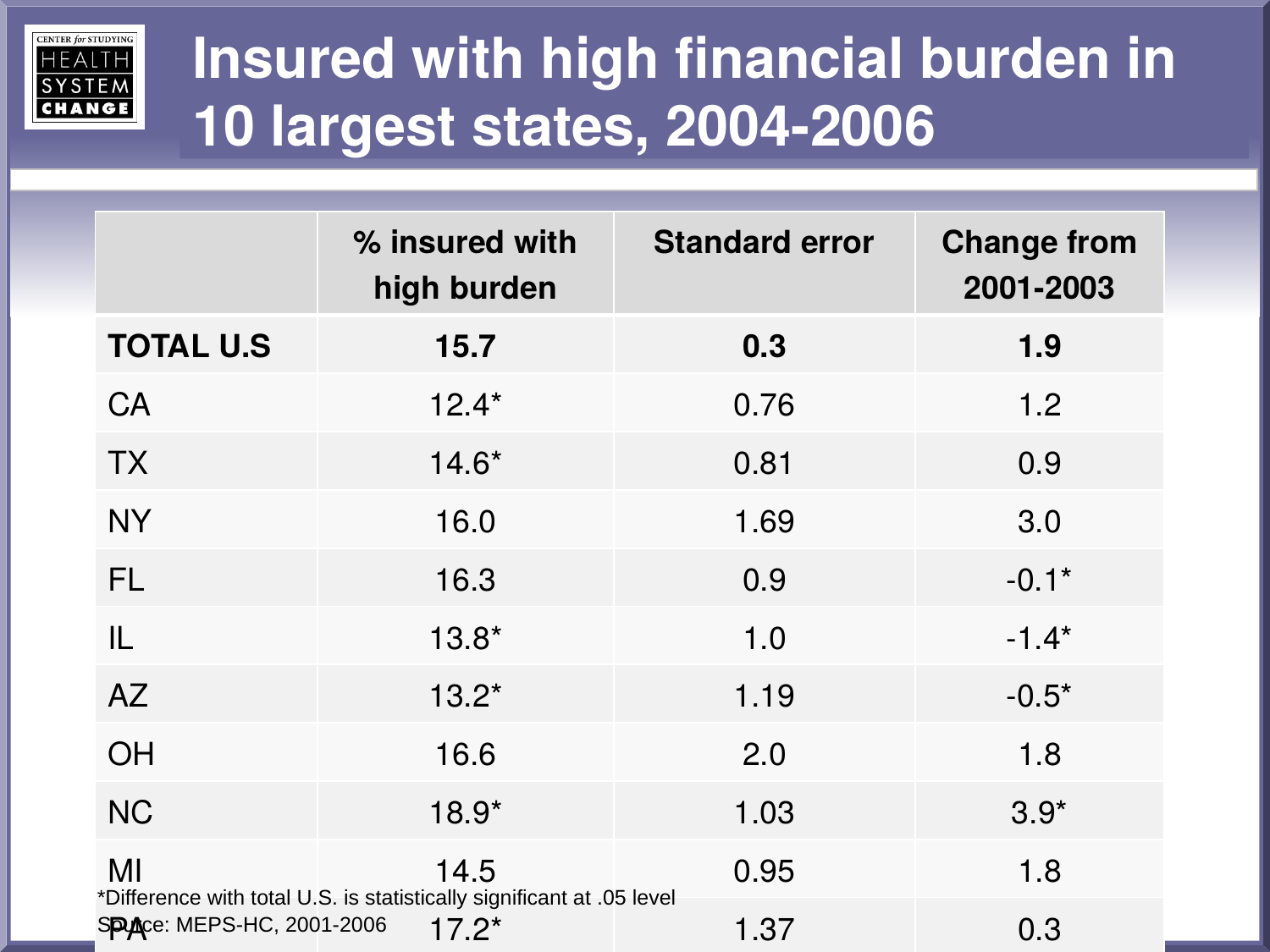

# Insured with high financial burden in 10 largest states, 2004-2006
|  | % insured with high burden | Standard error | Change from 2001-2003 |
| --- | --- | --- | --- |
| TOTAL U.S | 15.7 | 0.3 | 1.9 |
| CA | 12.4\* | 0.76 | 1.2 |
| TX | 14.6\* | 0.81 | 0.9 |
| NY | 16.0 | 1.69 | 3.0 |
| FL | 16.3 | 0.9 | -0.1\* |
| IL | 13.8\* | 1.0 | -1.4\* |
| AZ | 13.2\* | 1.19 | -0.5\* |
| OH | 16.6 | 2.0 | 1.8 |
| NC | 18.9\* | 1.03 | 3.9\* |
| MI | 14.5 | 0.95 | 1.8 |
| PA | 17.2\* | 1.37 | 0.3 |
*Difference with total U.S. is statistically significant at .05 level
Source: MEPS-HC, 2001-2006